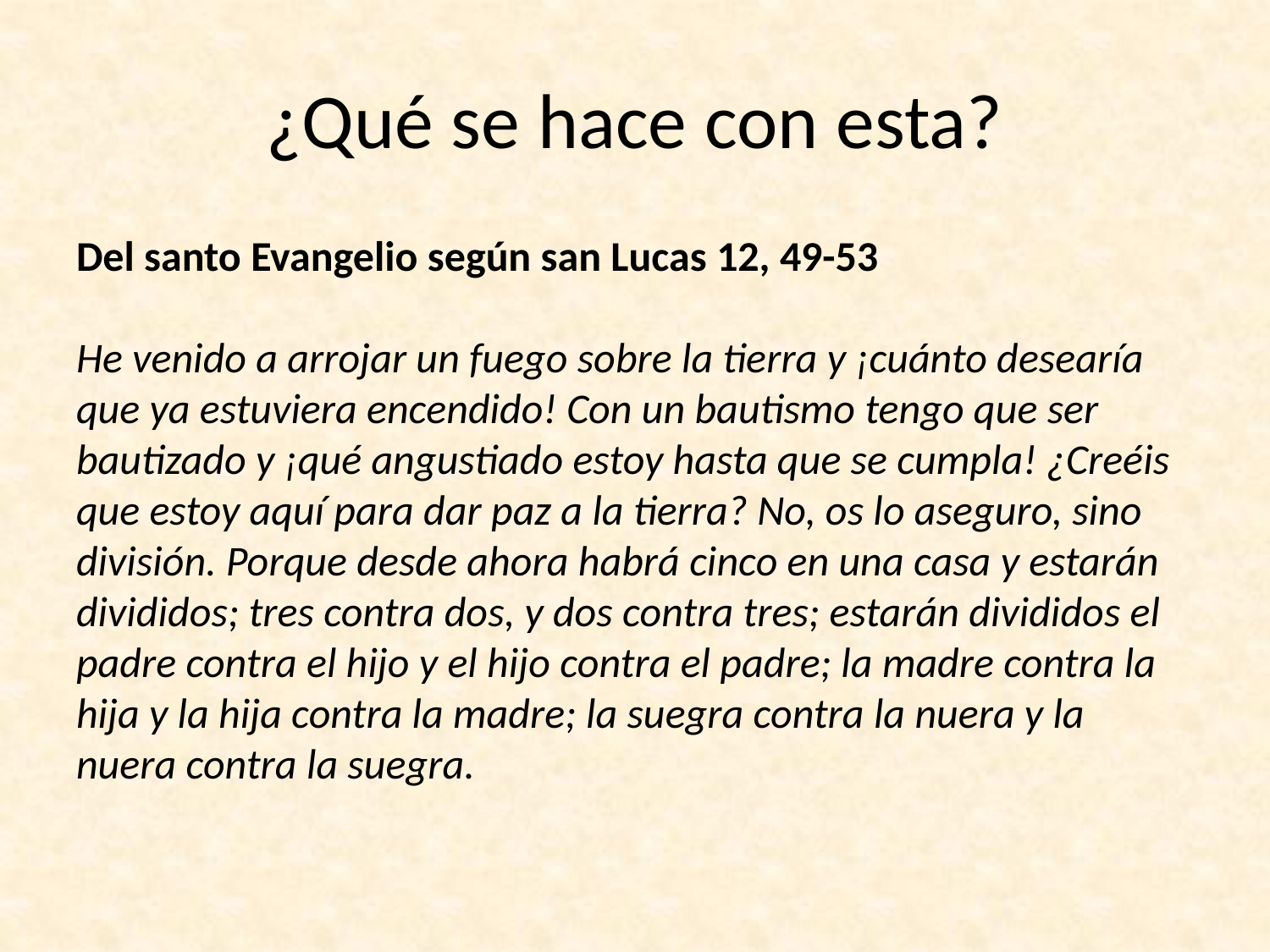

# ¿Qué se hace con esta?
Del santo Evangelio según san Lucas 12, 49-53
He venido a arrojar un fuego sobre la tierra y ¡cuánto desearía que ya estuviera encendido! Con un bautismo tengo que ser bautizado y ¡qué angustiado estoy hasta que se cumpla! ¿Creéis que estoy aquí para dar paz a la tierra? No, os lo aseguro, sino división. Porque desde ahora habrá cinco en una casa y estarán divididos; tres contra dos, y dos contra tres; estarán divididos el padre contra el hijo y el hijo contra el padre; la madre contra la hija y la hija contra la madre; la suegra contra la nuera y la nuera contra la suegra.